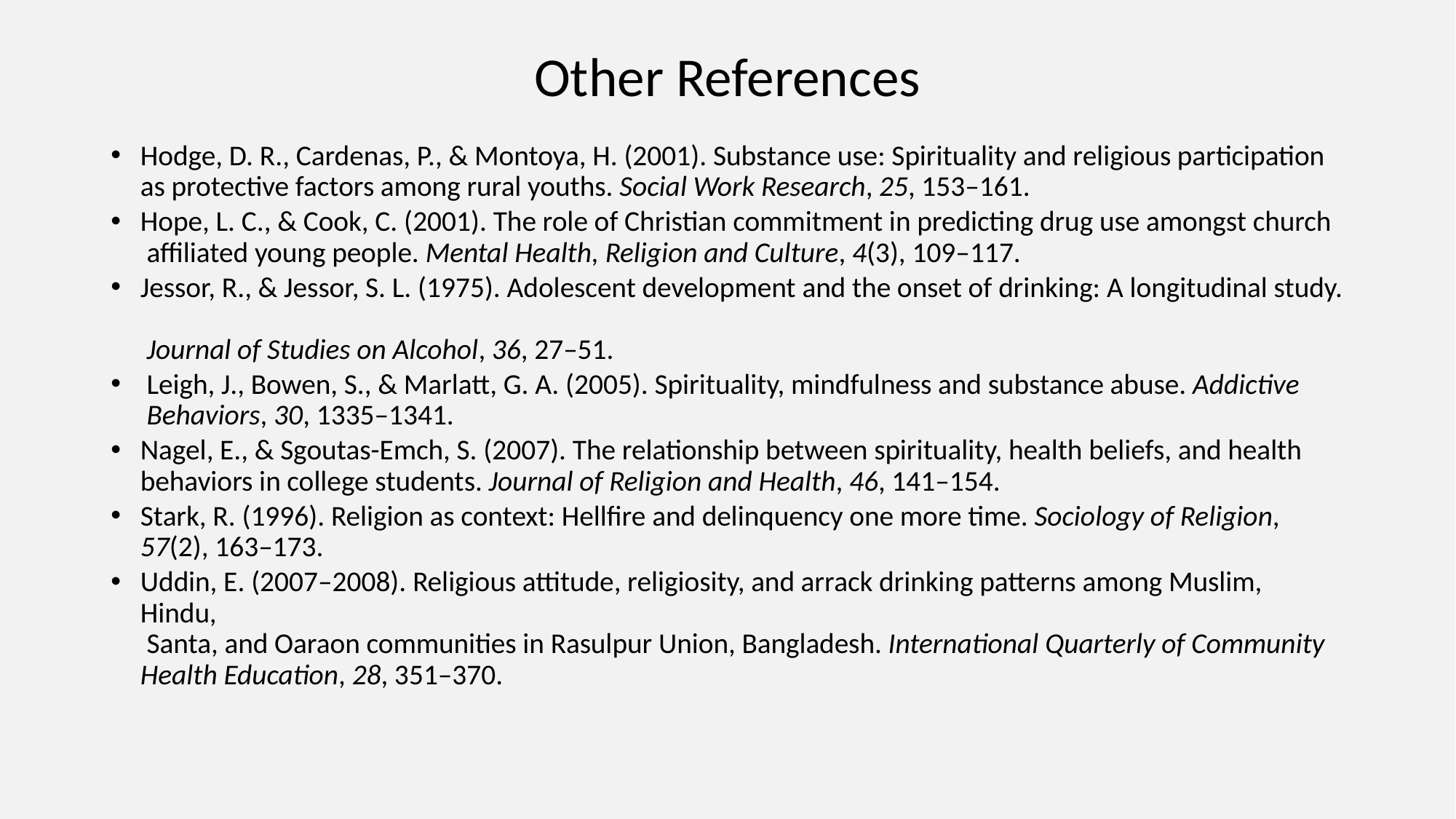

# Other References
Hodge, D. R., Cardenas, P., & Montoya, H. (2001). Substance use: Spirituality and religious participation as protective factors among rural youths. Social Work Research, 25, 153–161.
Hope, L. C., & Cook, C. (2001). The role of Christian commitment in predicting drug use amongst church
 affiliated young people. Mental Health, Religion and Culture, 4(3), 109–117.
Jessor, R., & Jessor, S. L. (1975). Adolescent development and the onset of drinking: A longitudinal study.
 Journal of Studies on Alcohol, 36, 27–51.
 Leigh, J., Bowen, S., & Marlatt, G. A. (2005). Spirituality, mindfulness and substance abuse. Addictive
 Behaviors, 30, 1335–1341.
Nagel, E., & Sgoutas-Emch, S. (2007). The relationship between spirituality, health beliefs, and health   behaviors in college students. Journal of Religion and Health, 46, 141–154.
Stark, R. (1996). Religion as context: Hellfire and delinquency one more time. Sociology of Religion,
57(2), 163–173.
Uddin, E. (2007–2008). Religious attitude, religiosity, and arrack drinking patterns among Muslim, Hindu,
 Santa, and Oaraon communities in Rasulpur Union, Bangladesh. International Quarterly of Community Health Education, 28, 351–370.